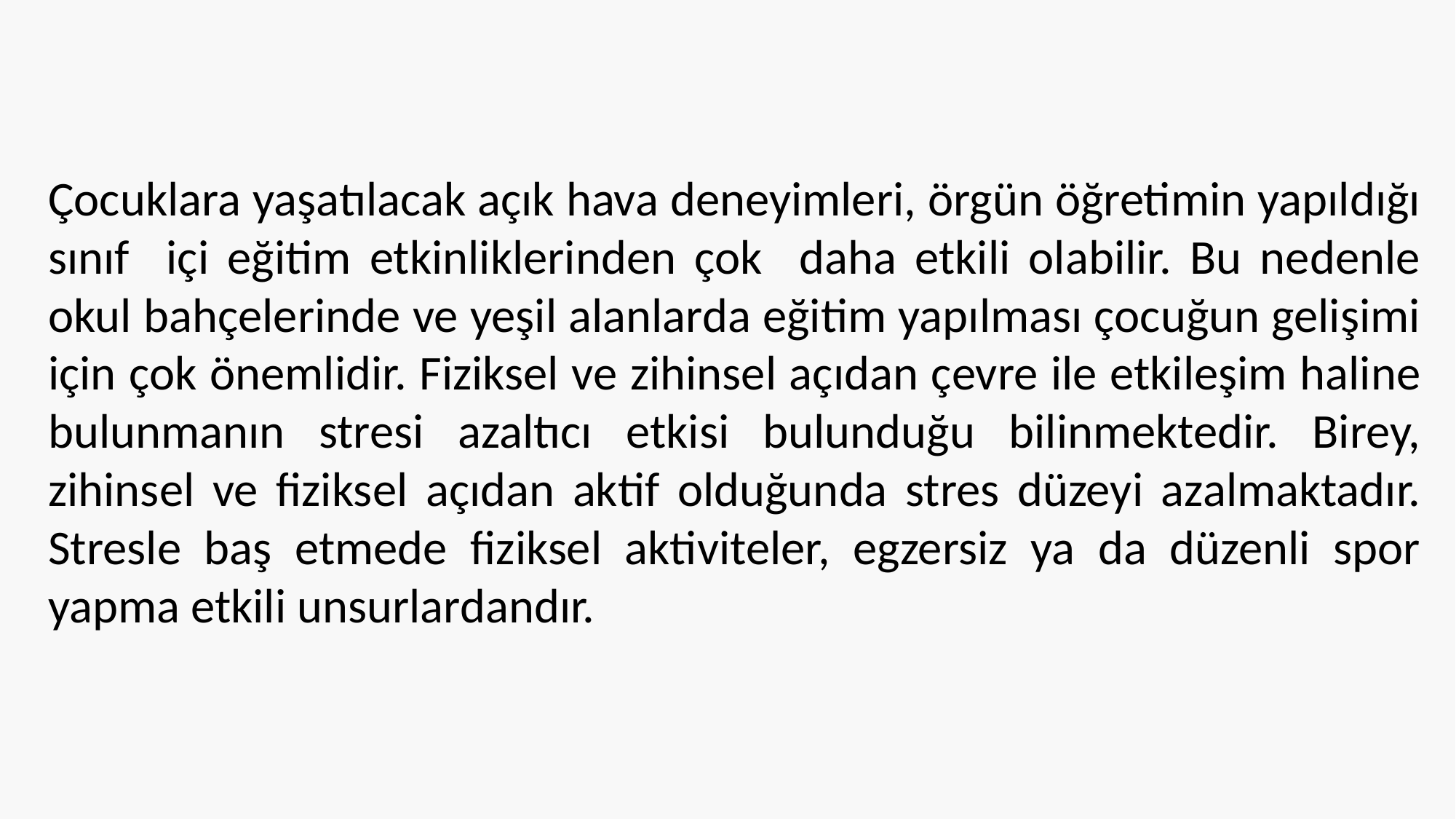

Çocuklara yaşatılacak açık hava deneyimleri, örgün öğretimin yapıldığı sınıf  içi eğitim etkinliklerinden çok  daha etkili olabilir. Bu nedenle okul bahçelerinde ve yeşil alanlarda eğitim yapılması çocuğun gelişimi için çok önemlidir. Fiziksel ve zihinsel açıdan çevre ile etkileşim haline bulunmanın stresi azaltıcı etkisi bulunduğu bilinmektedir. Birey, zihinsel ve fiziksel açıdan aktif olduğunda stres düzeyi azalmaktadır. Stresle baş etmede fiziksel aktiviteler, egzersiz ya da düzenli spor yapma etkili unsurlardandır.